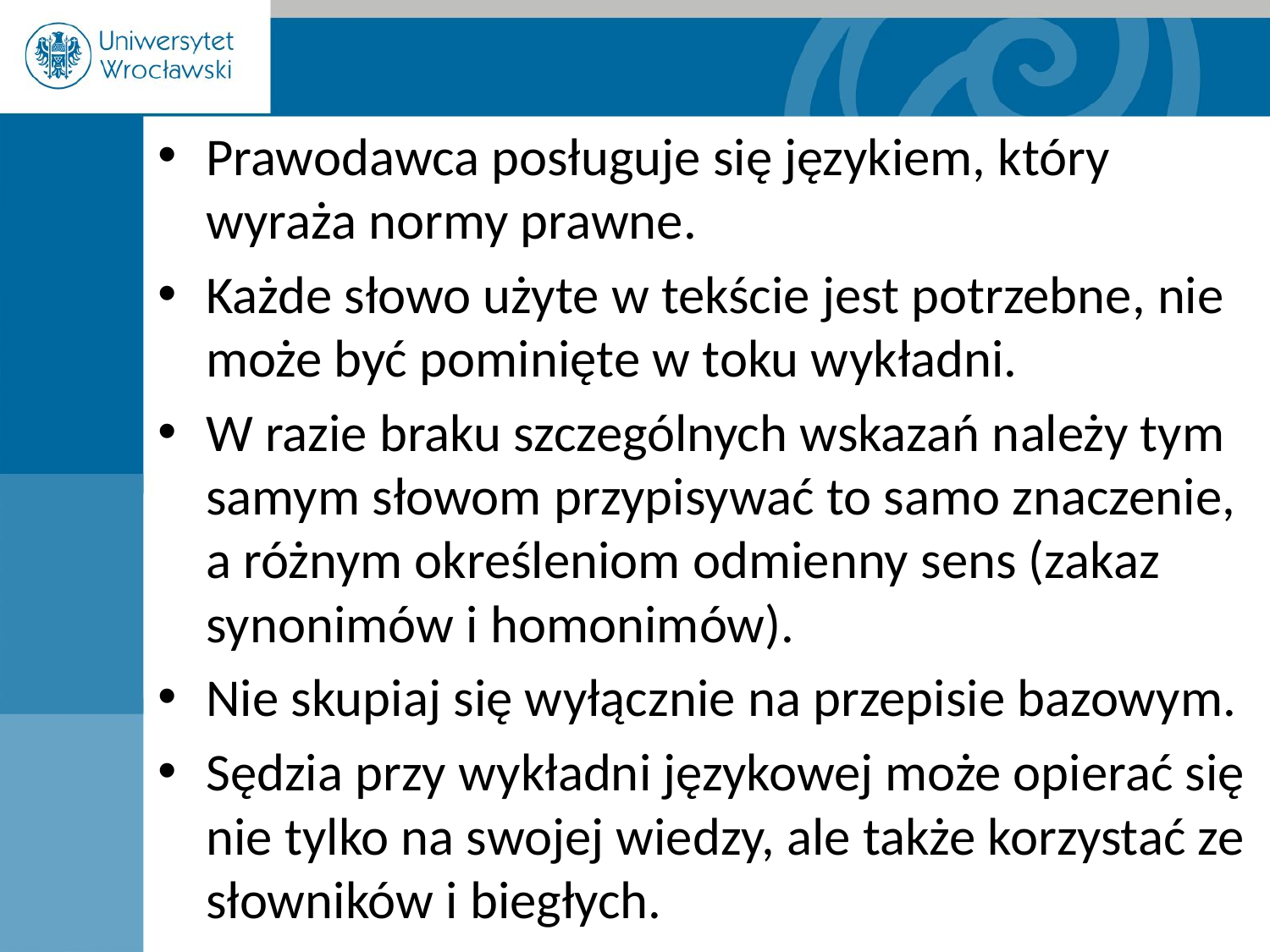

Prawodawca posługuje się językiem, który wyraża normy prawne.
Każde słowo użyte w tekście jest potrzebne, nie może być pominięte w toku wykładni.
W razie braku szczególnych wskazań należy tym samym słowom przypisywać to samo znaczenie, a różnym określeniom odmienny sens (zakaz synonimów i homonimów).
Nie skupiaj się wyłącznie na przepisie bazowym.
Sędzia przy wykładni językowej może opierać się nie tylko na swojej wiedzy, ale także korzystać ze słowników i biegłych.